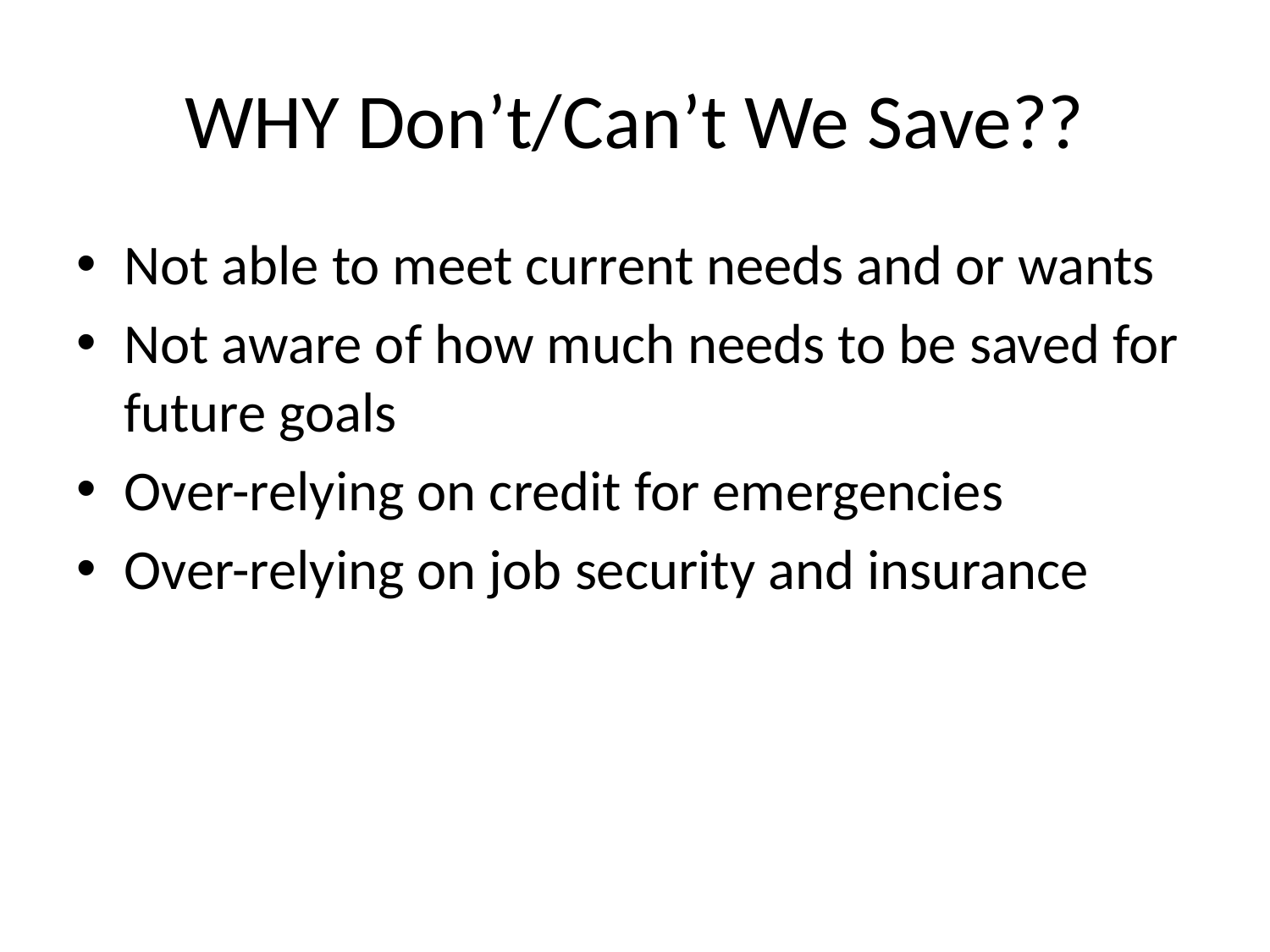

# WHY Don’t/Can’t We Save??
Not able to meet current needs and or wants
Not aware of how much needs to be saved for future goals
Over-relying on credit for emergencies
Over-relying on job security and insurance